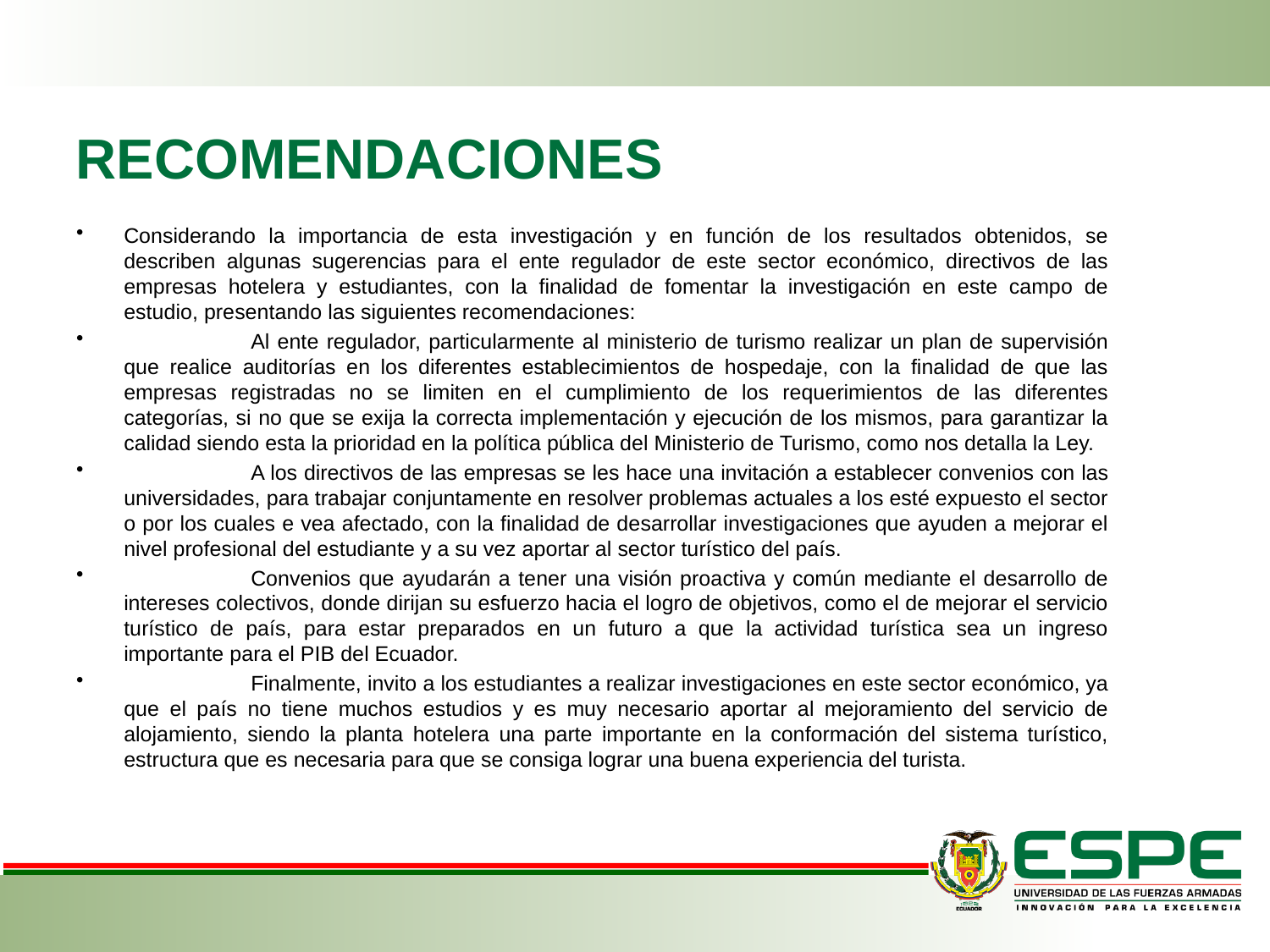

# RECOMENDACIONES
Considerando la importancia de esta investigación y en función de los resultados obtenidos, se describen algunas sugerencias para el ente regulador de este sector económico, directivos de las empresas hotelera y estudiantes, con la finalidad de fomentar la investigación en este campo de estudio, presentando las siguientes recomendaciones:
	Al ente regulador, particularmente al ministerio de turismo realizar un plan de supervisión que realice auditorías en los diferentes establecimientos de hospedaje, con la finalidad de que las empresas registradas no se limiten en el cumplimiento de los requerimientos de las diferentes categorías, si no que se exija la correcta implementación y ejecución de los mismos, para garantizar la calidad siendo esta la prioridad en la política pública del Ministerio de Turismo, como nos detalla la Ley.
	A los directivos de las empresas se les hace una invitación a establecer convenios con las universidades, para trabajar conjuntamente en resolver problemas actuales a los esté expuesto el sector o por los cuales e vea afectado, con la finalidad de desarrollar investigaciones que ayuden a mejorar el nivel profesional del estudiante y a su vez aportar al sector turístico del país.
	Convenios que ayudarán a tener una visión proactiva y común mediante el desarrollo de intereses colectivos, donde dirijan su esfuerzo hacia el logro de objetivos, como el de mejorar el servicio turístico de país, para estar preparados en un futuro a que la actividad turística sea un ingreso importante para el PIB del Ecuador.
	Finalmente, invito a los estudiantes a realizar investigaciones en este sector económico, ya que el país no tiene muchos estudios y es muy necesario aportar al mejoramiento del servicio de alojamiento, siendo la planta hotelera una parte importante en la conformación del sistema turístico, estructura que es necesaria para que se consiga lograr una buena experiencia del turista.